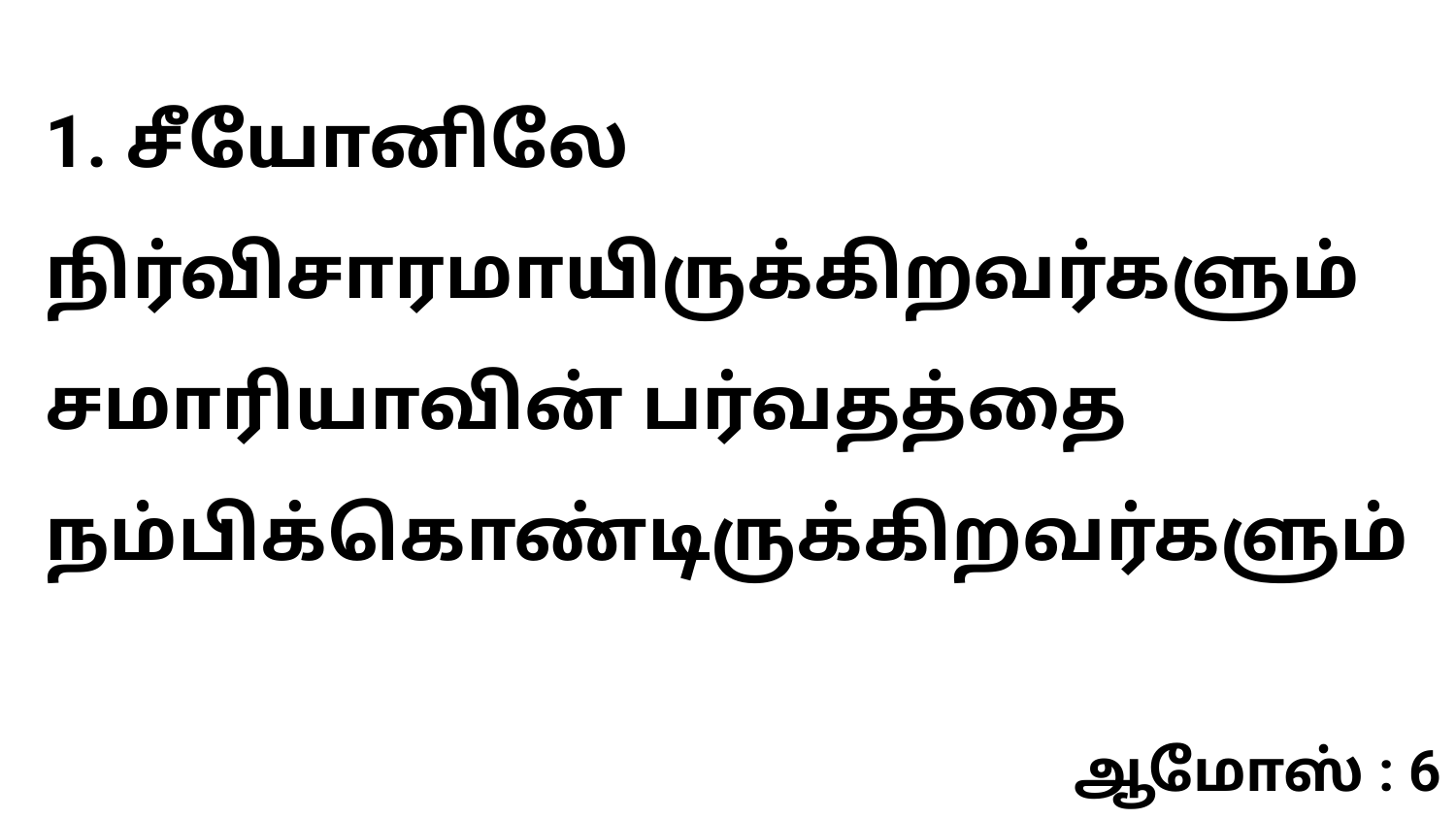

1. சீயோனிலே நிர்விசாரமாயிருக்கிறவர்களும் சமாரியாவின் பர்வதத்தை நம்பிக்கொண்டிருக்கிறவர்களும்
ஆமோஸ் : 6